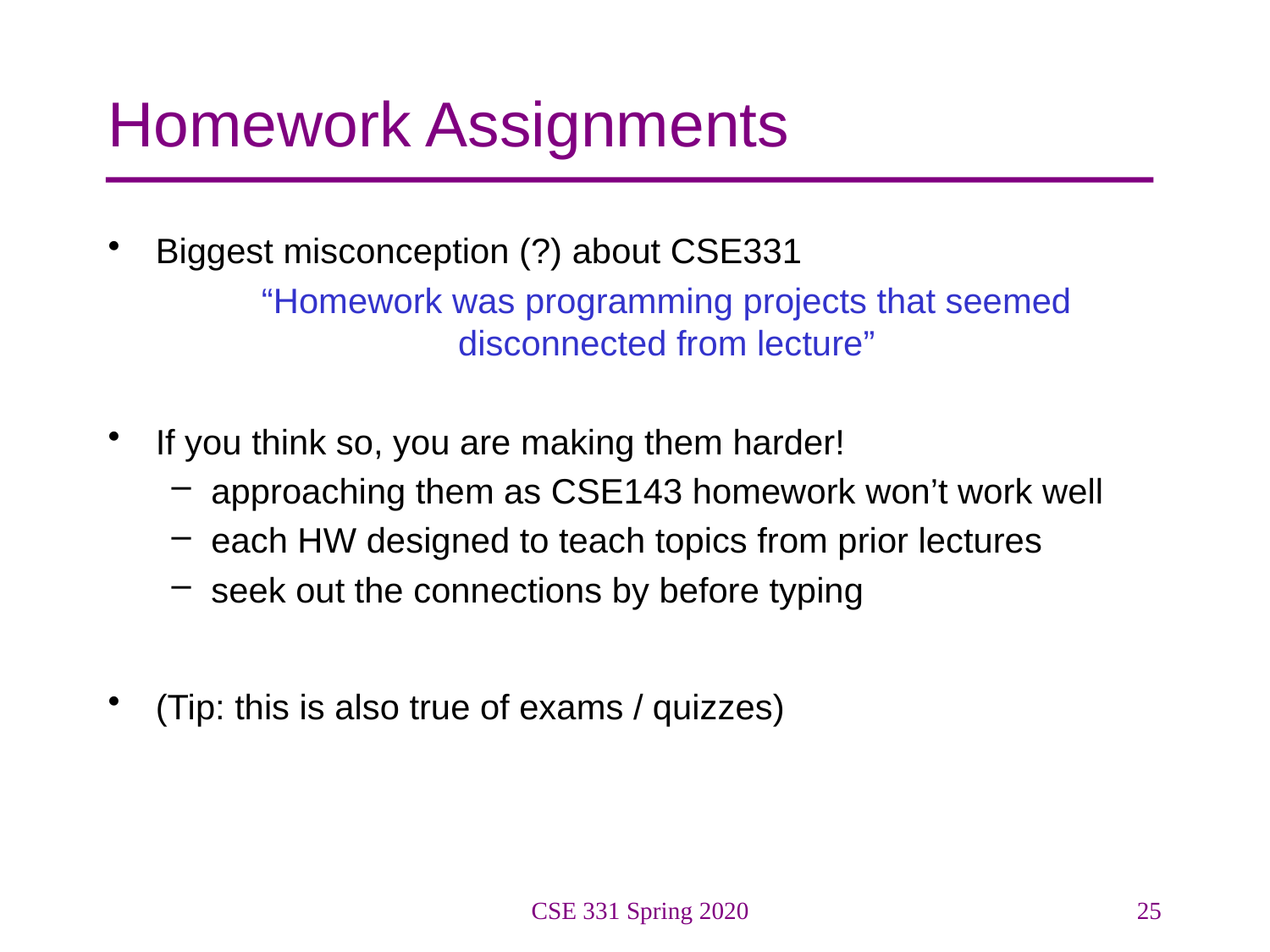

# Homework Assignments
Biggest misconception (?) about CSE331
“Homework was programming projects that seemed disconnected from lecture”

If you think so, you are making them harder!
approaching them as CSE143 homework won’t work well
each HW designed to teach topics from prior lectures
seek out the connections by before typing

(Tip: this is also true of exams / quizzes)
CSE 331 Spring 2020
25